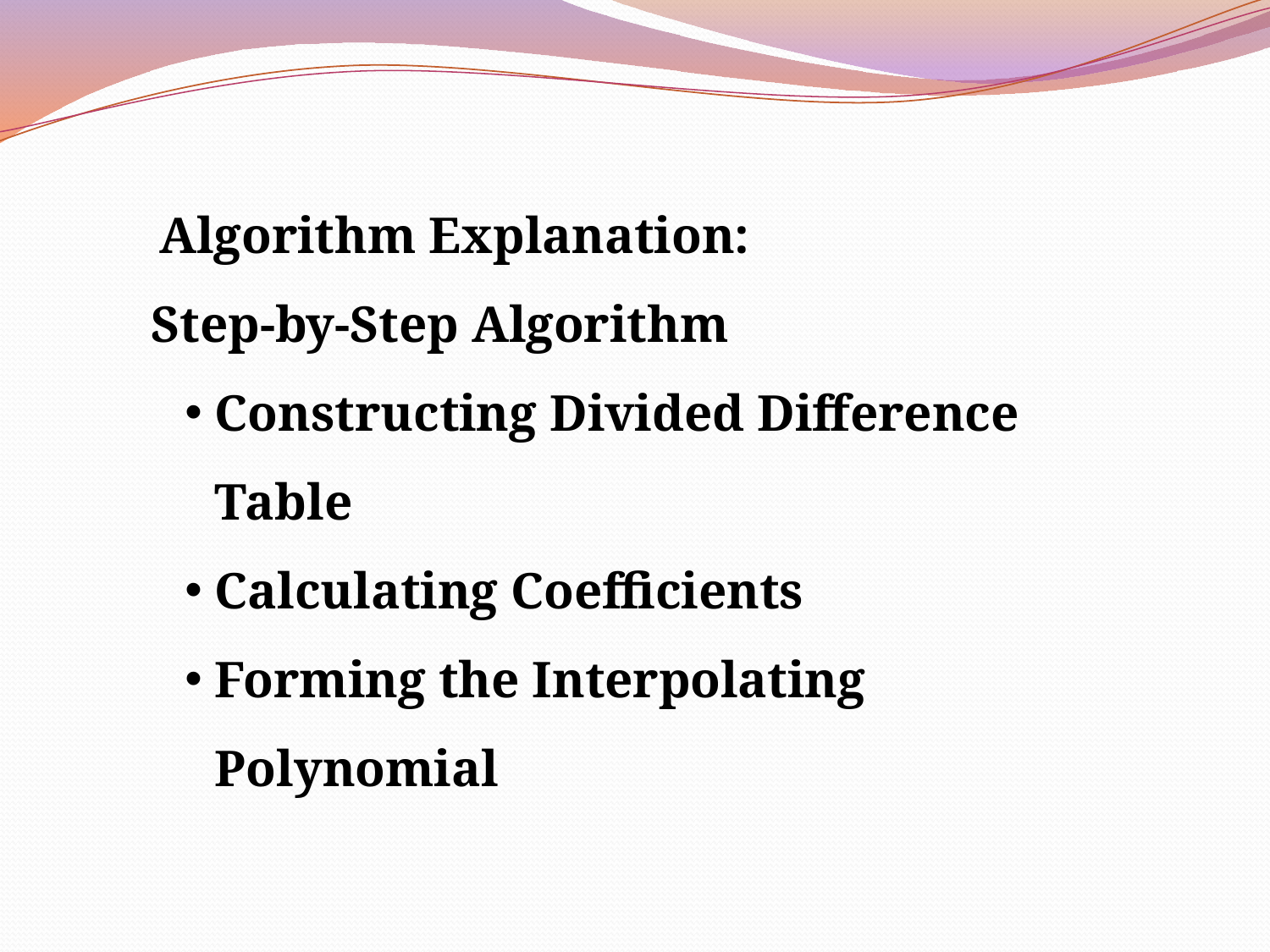

Algorithm Explanation:
Step-by-Step Algorithm
Constructing Divided Difference Table
Calculating Coefficients
Forming the Interpolating Polynomial